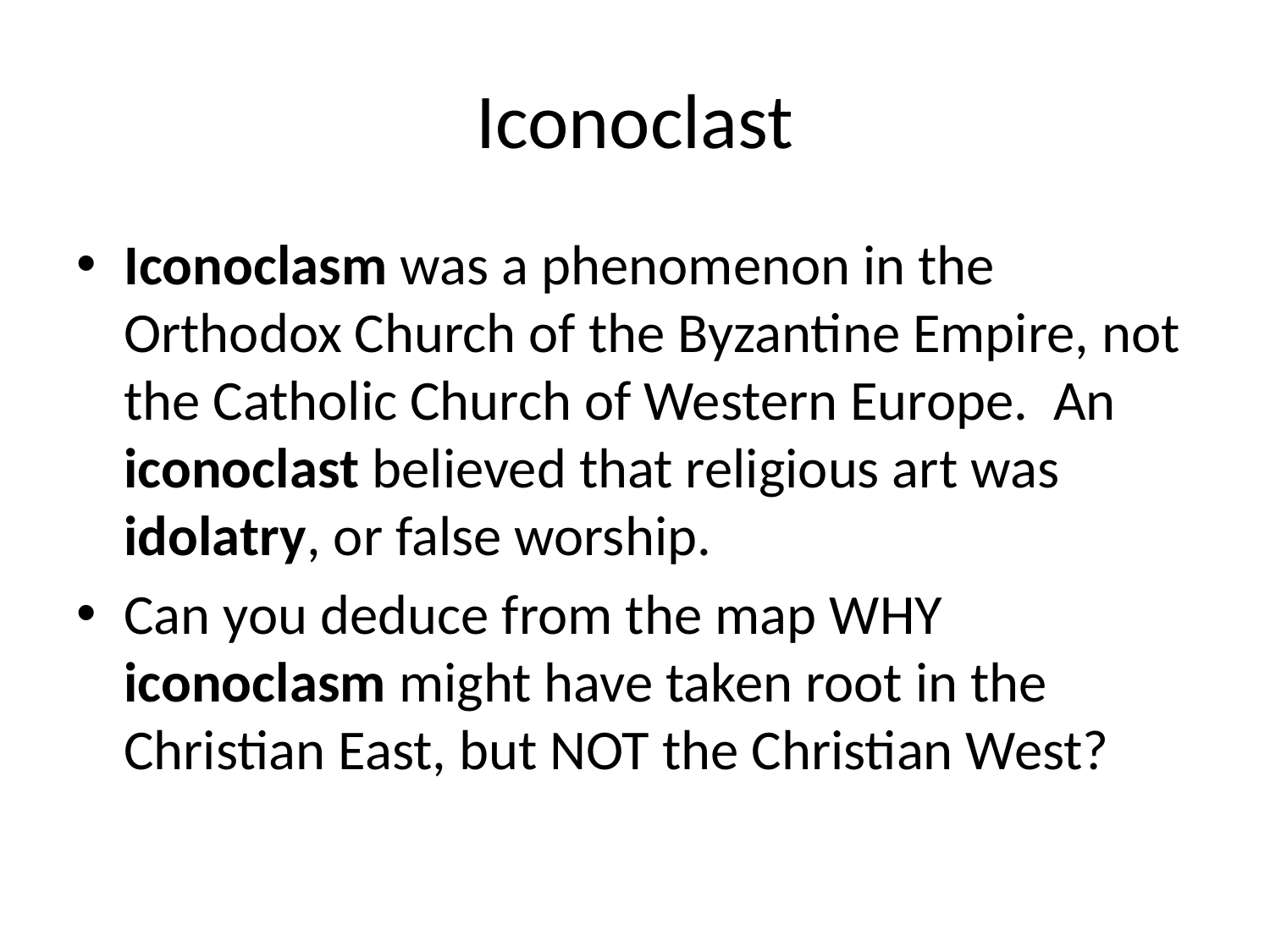

# Iconoclast
Iconoclasm was a phenomenon in the Orthodox Church of the Byzantine Empire, not the Catholic Church of Western Europe.  An iconoclast believed that religious art was idolatry, or false worship.
Can you deduce from the map WHY iconoclasm might have taken root in the Christian East, but NOT the Christian West?